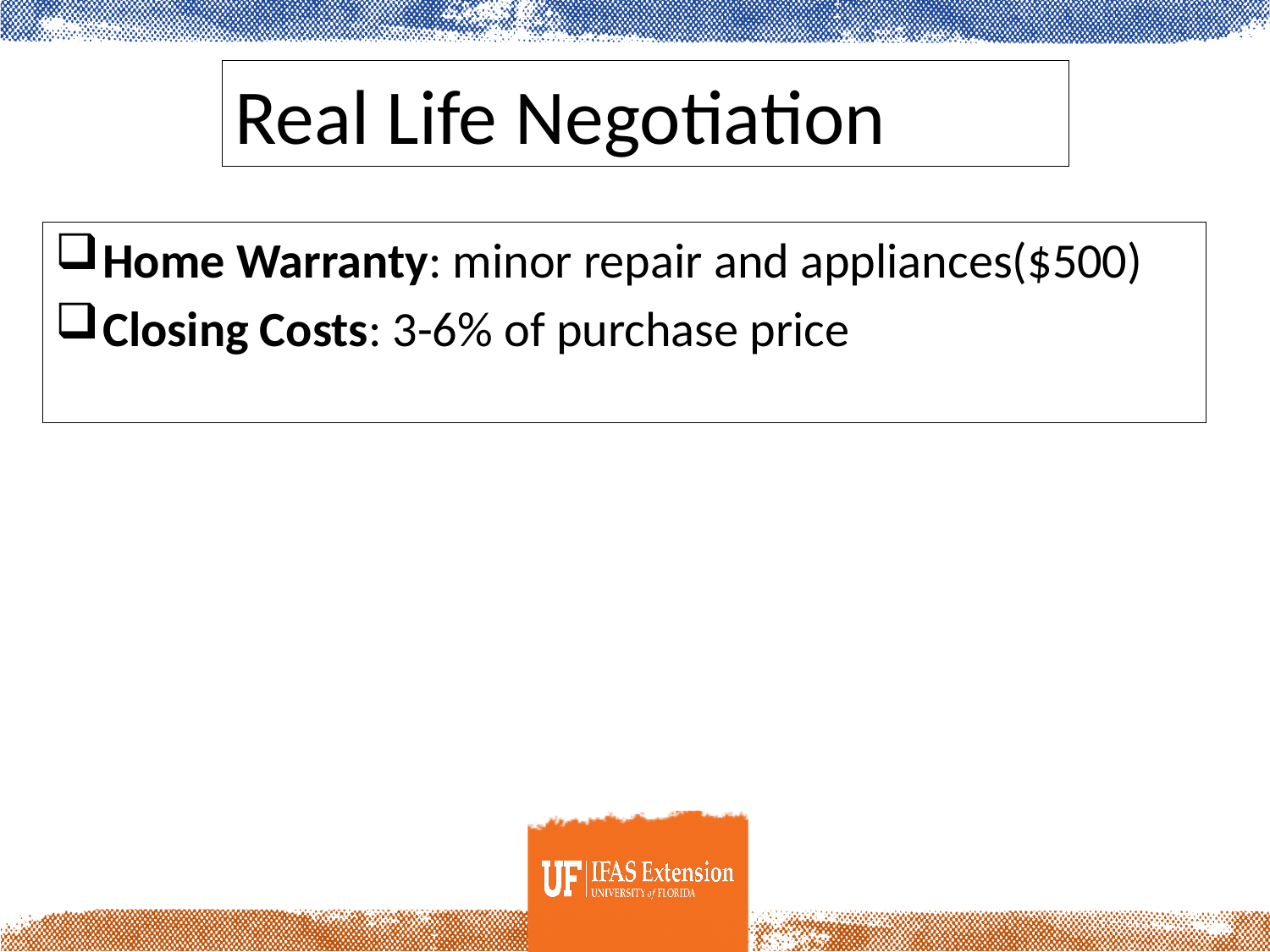

Real Life Negotiation
Home Warranty: minor repair and appliances($500)
Closing Costs: 3-6% of purchase price